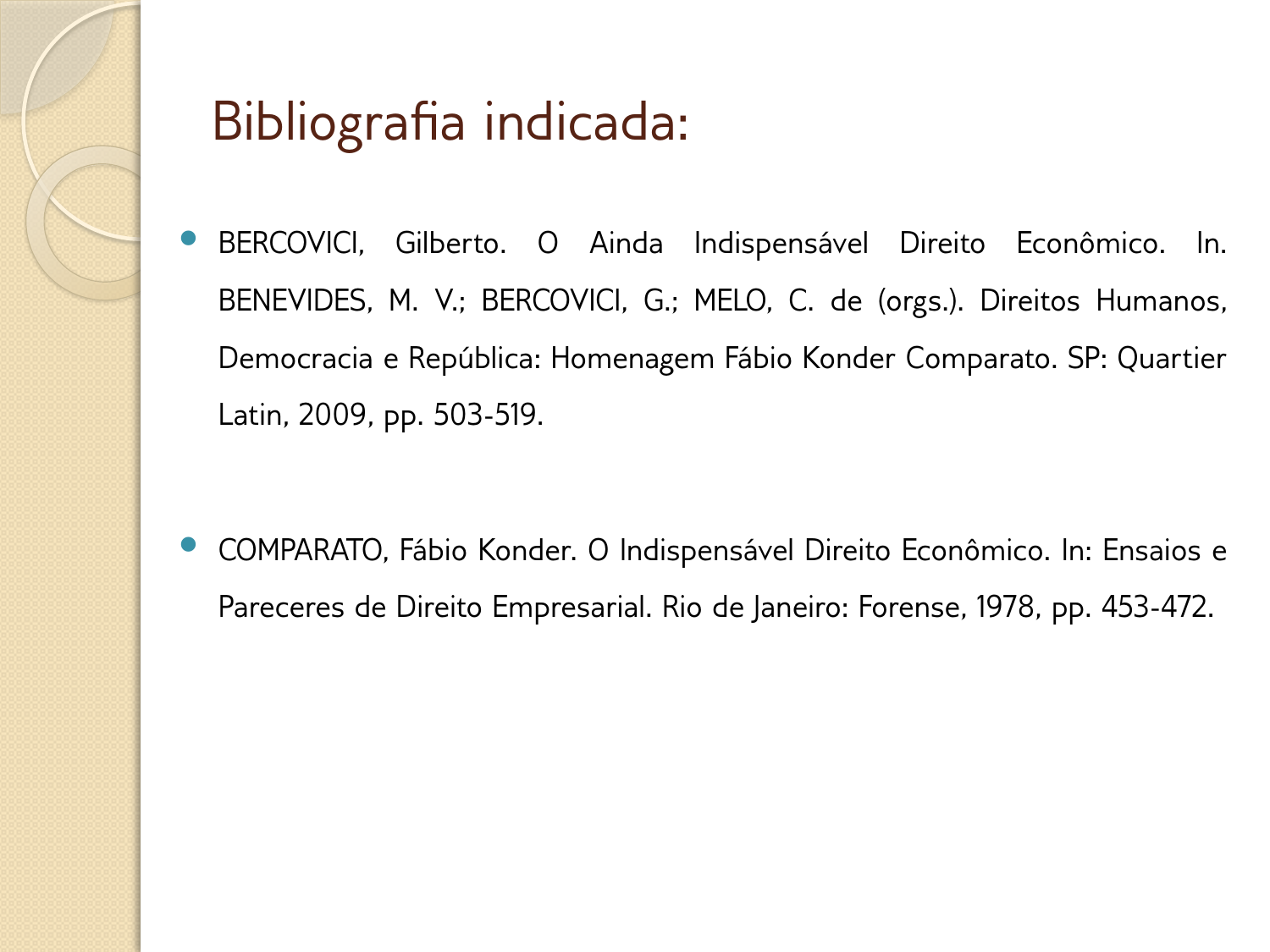

# Bibliografia indicada:
BERCOVICI, Gilberto. O Ainda Indispensável Direito Econômico. In. BENEVIDES, M. V.; BERCOVICI, G.; MELO, C. de (orgs.). Direitos Humanos, Democracia e República: Homenagem Fábio Konder Comparato. SP: Quartier Latin, 2009, pp. 503-519.

COMPARATO, Fábio Konder. O Indispensável Direito Econômico. In: Ensaios e Pareceres de Direito Empresarial. Rio de Janeiro: Forense, 1978, pp. 453-472.